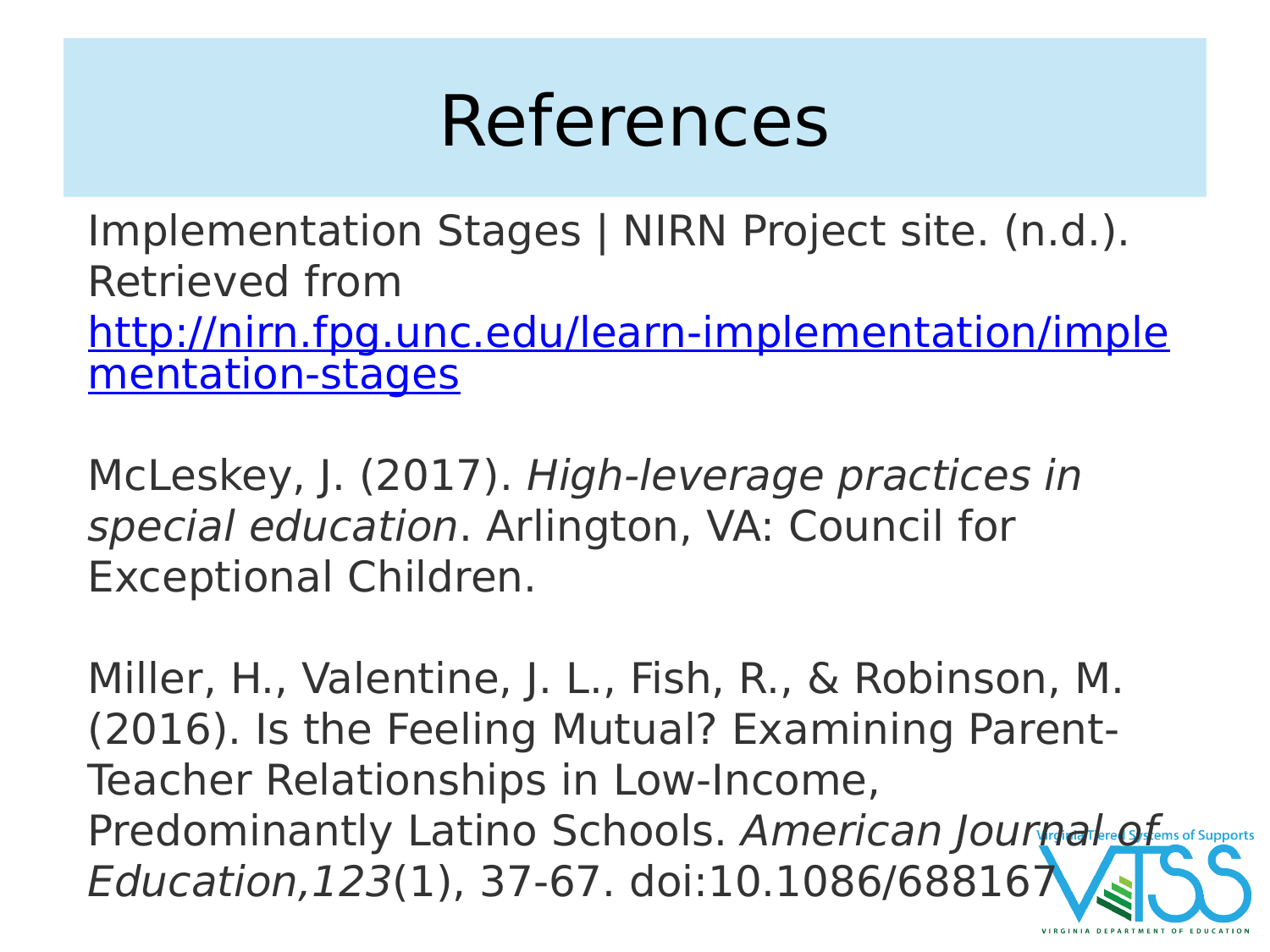

# References
Implementation Stages | NIRN Project site. (n.d.). Retrieved from http://nirn.fpg.unc.edu/learn-implementation/implementation-stages

McLeskey, J. (2017). High-leverage practices in special education. Arlington, VA: Council for Exceptional Children.

Miller, H., Valentine, J. L., Fish, R., & Robinson, M. (2016). Is the Feeling Mutual? Examining Parent-Teacher Relationships in Low-Income, Predominantly Latino Schools. American Journal of Education,123(1), 37-67. doi:10.1086/688167